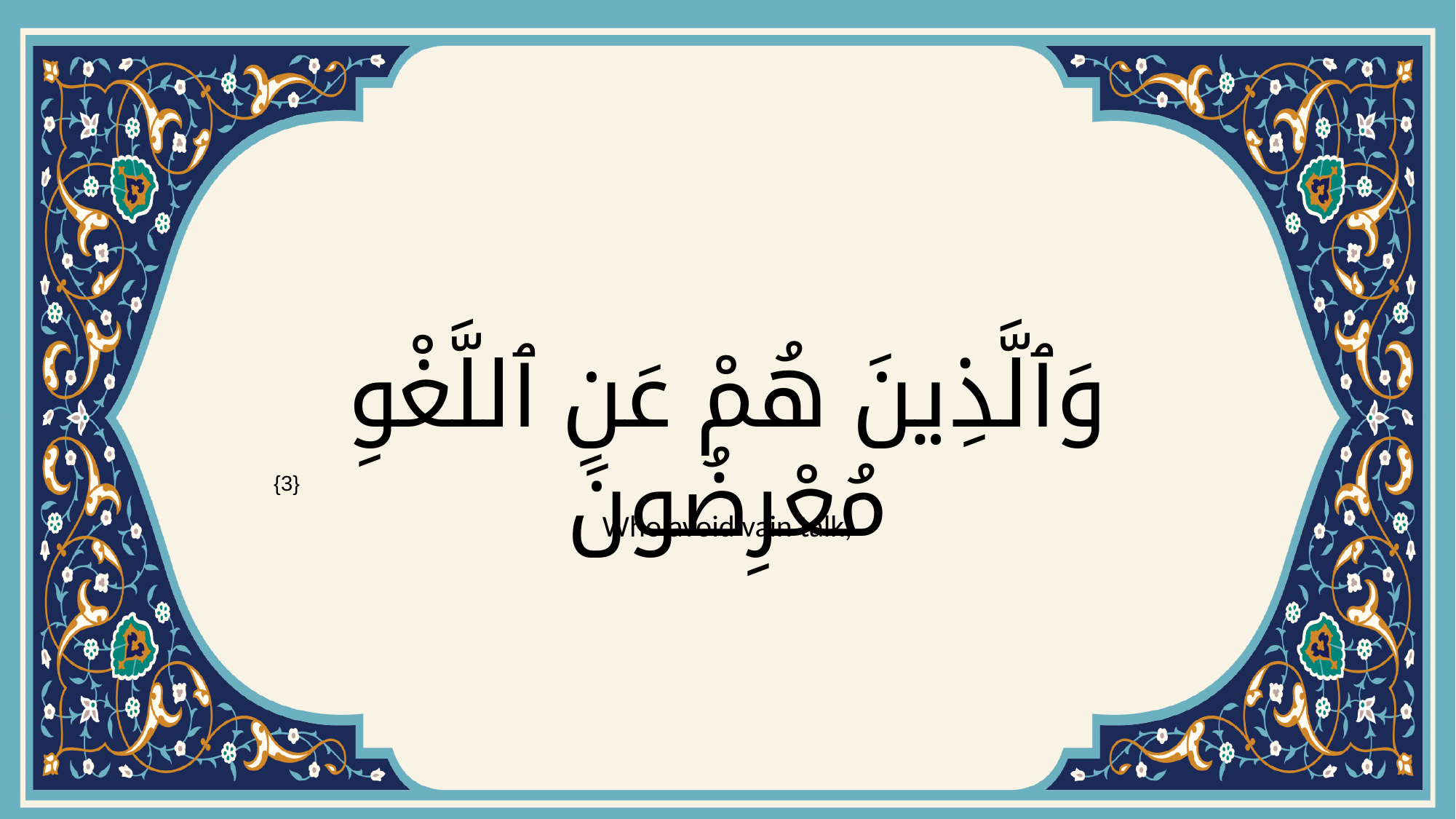

# وَٱلَّذِينَ هُمْ عَنِ ٱللَّغْوِ مُعْرِضُونَ
{3}
Who avoid vain talk;